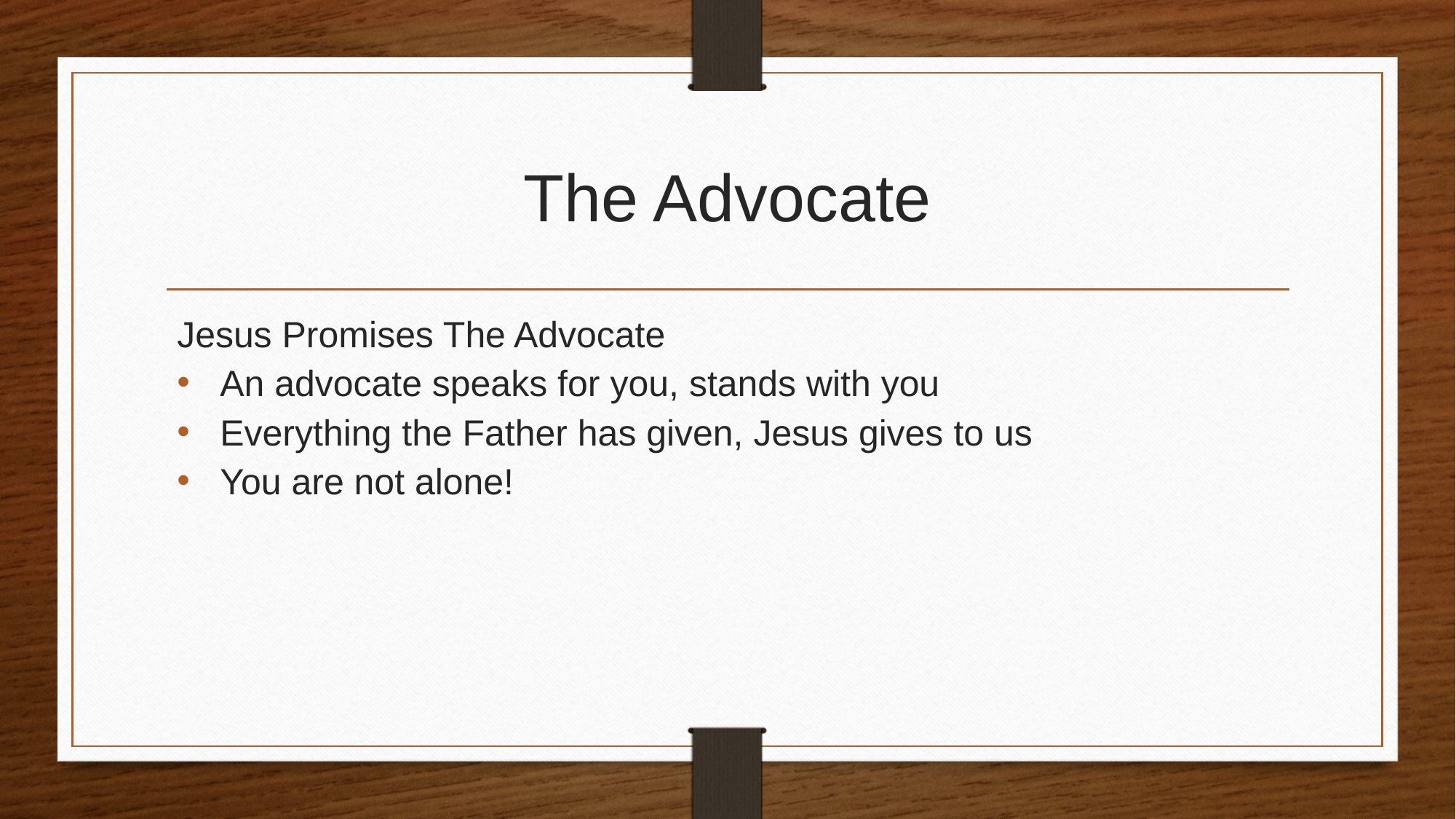

# The Advocate
Jesus Promises The Advocate
An advocate speaks for you, stands with you
Everything the Father has given, Jesus gives to us
You are not alone!